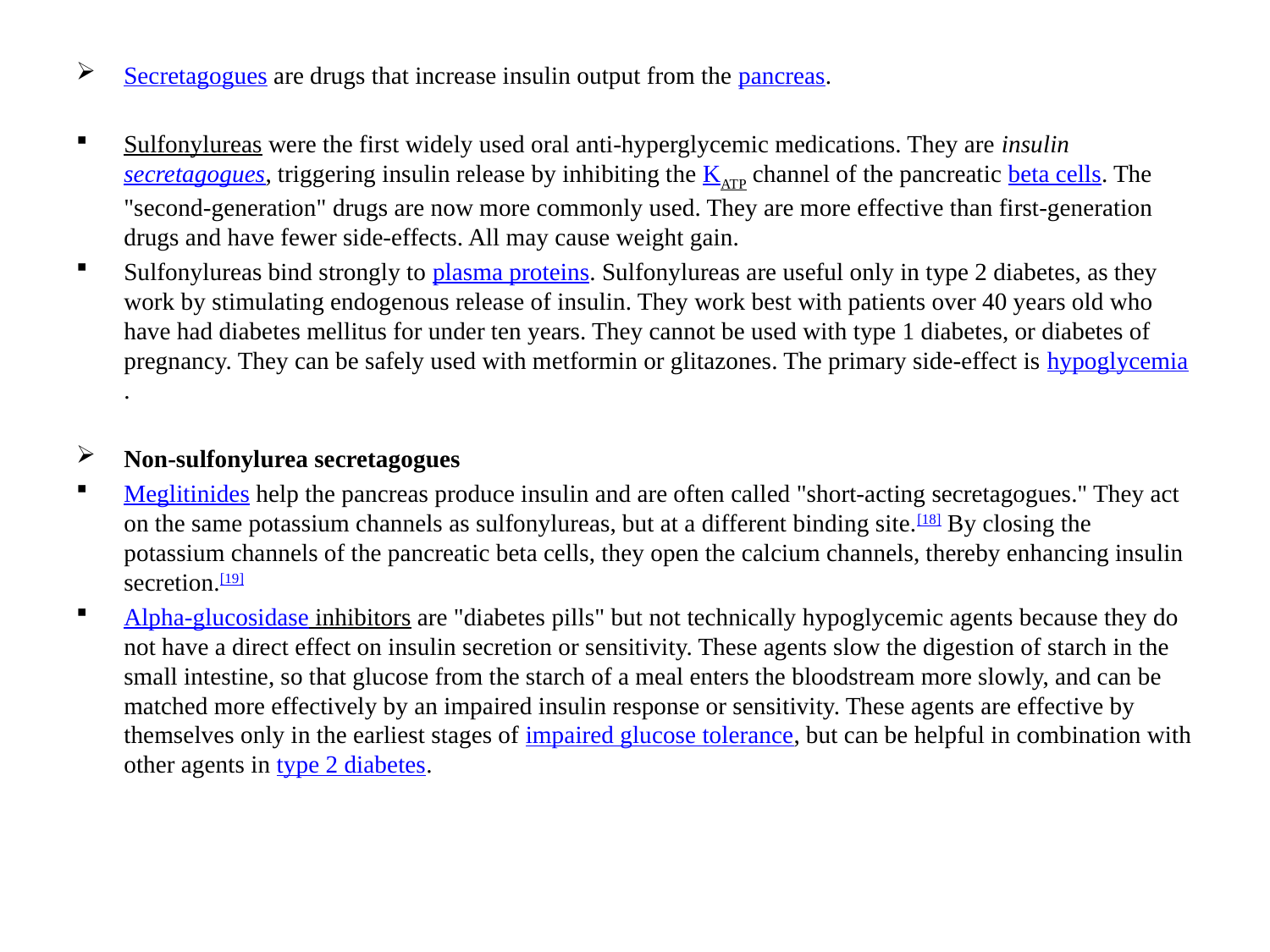

Secretagogues are drugs that increase insulin output from the pancreas.

Sulfonylureas were the first widely used oral anti-hyperglycemic medications. They are insulin secretagogues, triggering insulin release by inhibiting the KATP channel of the pancreatic beta cells. The "second-generation" drugs are now more commonly used. They are more effective than first-generation drugs and have fewer side-effects. All may cause weight gain.
Sulfonylureas bind strongly to plasma proteins. Sulfonylureas are useful only in type 2 diabetes, as they work by stimulating endogenous release of insulin. They work best with patients over 40 years old who have had diabetes mellitus for under ten years. They cannot be used with type 1 diabetes, or diabetes of pregnancy. They can be safely used with metformin or glitazones. The primary side-effect is hypoglycemia.

Non-sulfonylurea secretagogues
Meglitinides help the pancreas produce insulin and are often called "short-acting secretagogues." They act on the same potassium channels as sulfonylureas, but at a different binding site.[18] By closing the potassium channels of the pancreatic beta cells, they open the calcium channels, thereby enhancing insulin secretion.[19]
Alpha-glucosidase inhibitors are "diabetes pills" but not technically hypoglycemic agents because they do not have a direct effect on insulin secretion or sensitivity. These agents slow the digestion of starch in the small intestine, so that glucose from the starch of a meal enters the bloodstream more slowly, and can be matched more effectively by an impaired insulin response or sensitivity. These agents are effective by themselves only in the earliest stages of impaired glucose tolerance, but can be helpful in combination with other agents in type 2 diabetes.